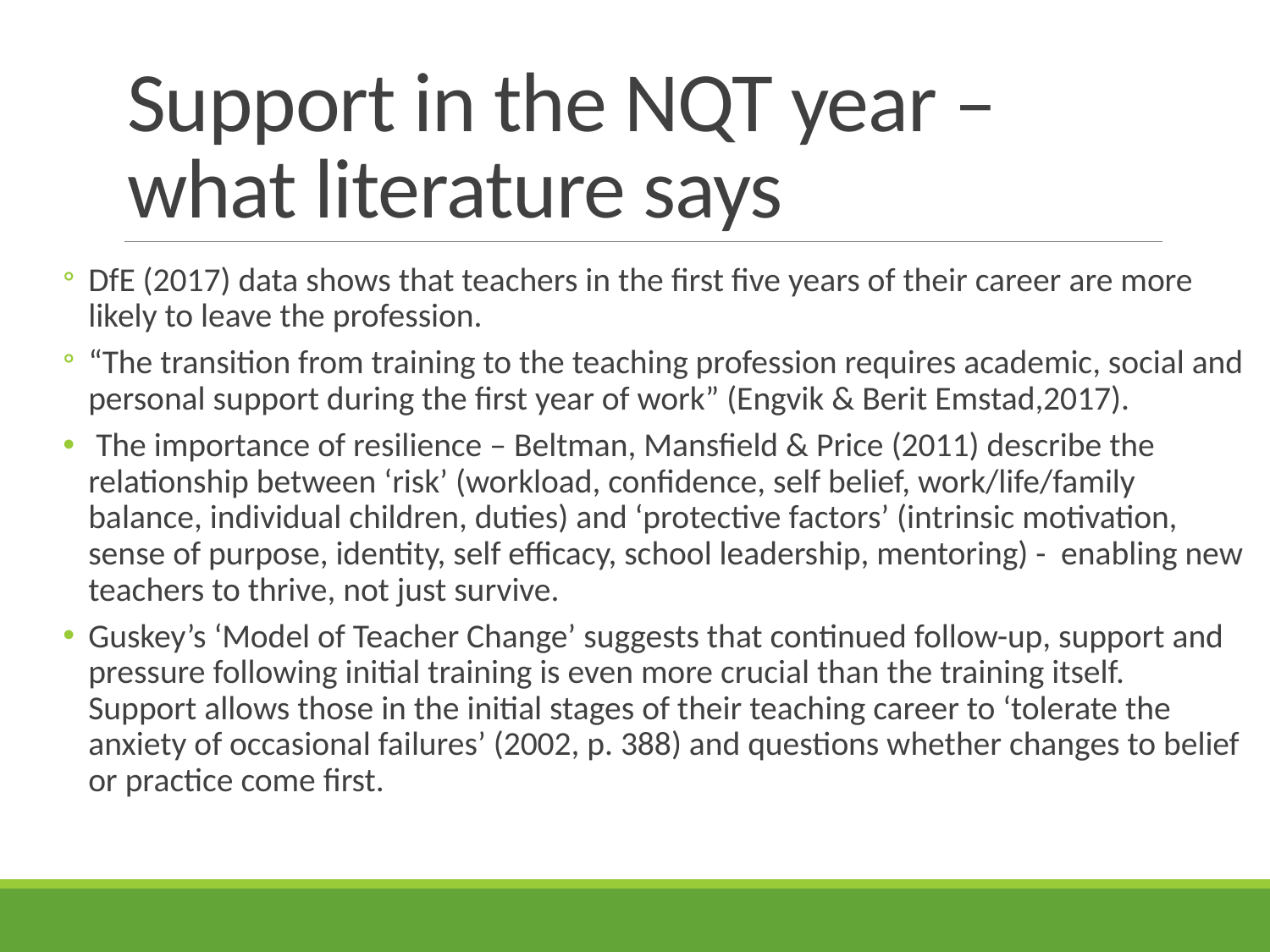

# Support in the NQT year – what literature says
DfE (2017) data shows that teachers in the first five years of their career are more likely to leave the profession.
“The transition from training to the teaching profession requires academic, social and personal support during the first year of work” (Engvik & Berit Emstad,2017).
 The importance of resilience – Beltman, Mansfield & Price (2011) describe the relationship between ‘risk’ (workload, confidence, self belief, work/life/family balance, individual children, duties) and ‘protective factors’ (intrinsic motivation, sense of purpose, identity, self efficacy, school leadership, mentoring) -  enabling new teachers to thrive, not just survive.
Guskey’s ‘Model of Teacher Change’ suggests that continued follow-up, support and pressure following initial training is even more crucial than the training itself.  Support allows those in the initial stages of their teaching career to ‘tolerate the anxiety of occasional failures’ (2002, p. 388) and questions whether changes to belief or practice come first.